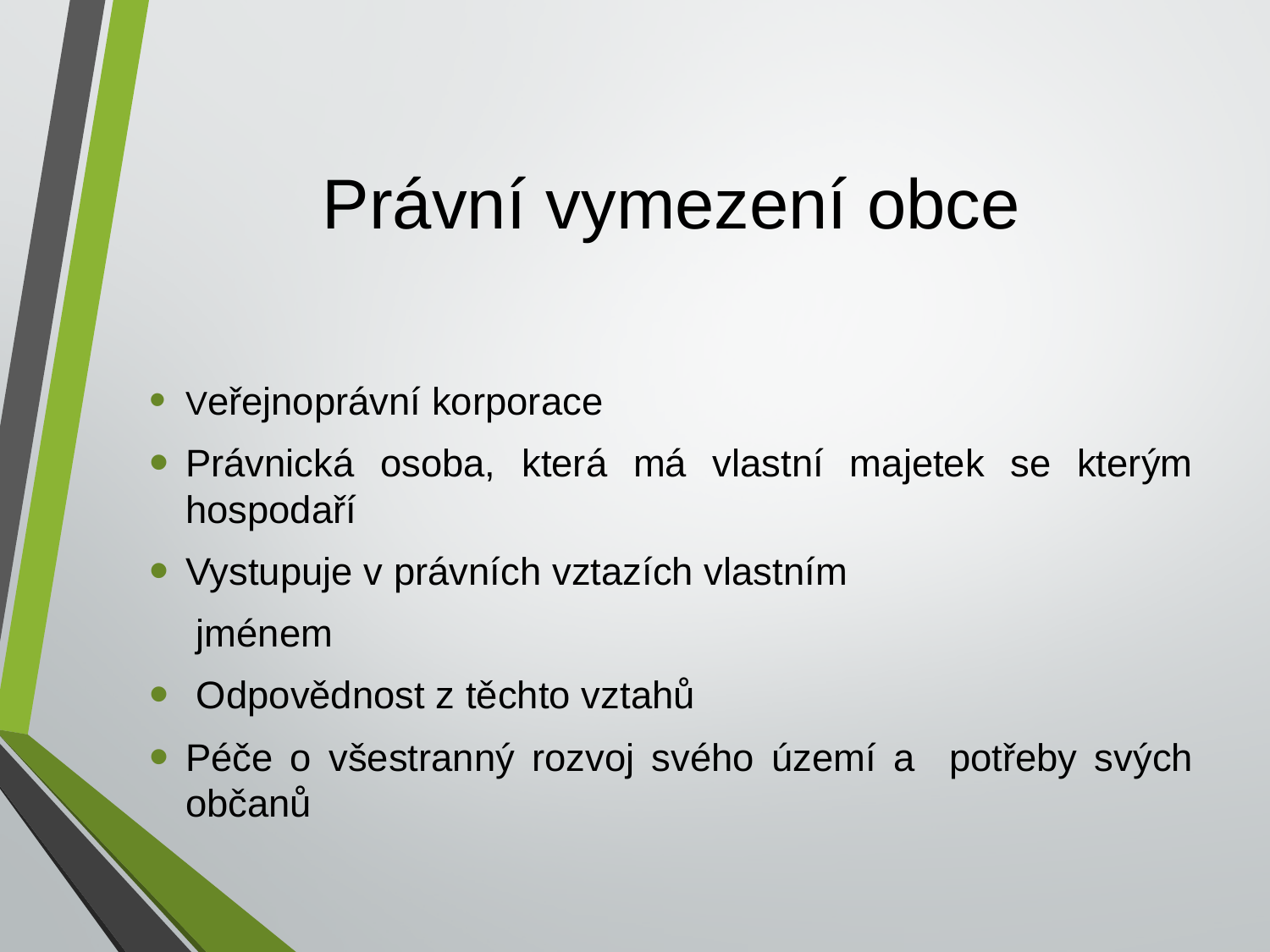

# Právní vymezení obce
Veřejnoprávní korporace
Právnická osoba, která má vlastní majetek se kterým hospodaří
Vystupuje v právních vztazích vlastním
	 jménem
 Odpovědnost z těchto vztahů
Péče o všestranný rozvoj svého území a  potřeby svých občanů